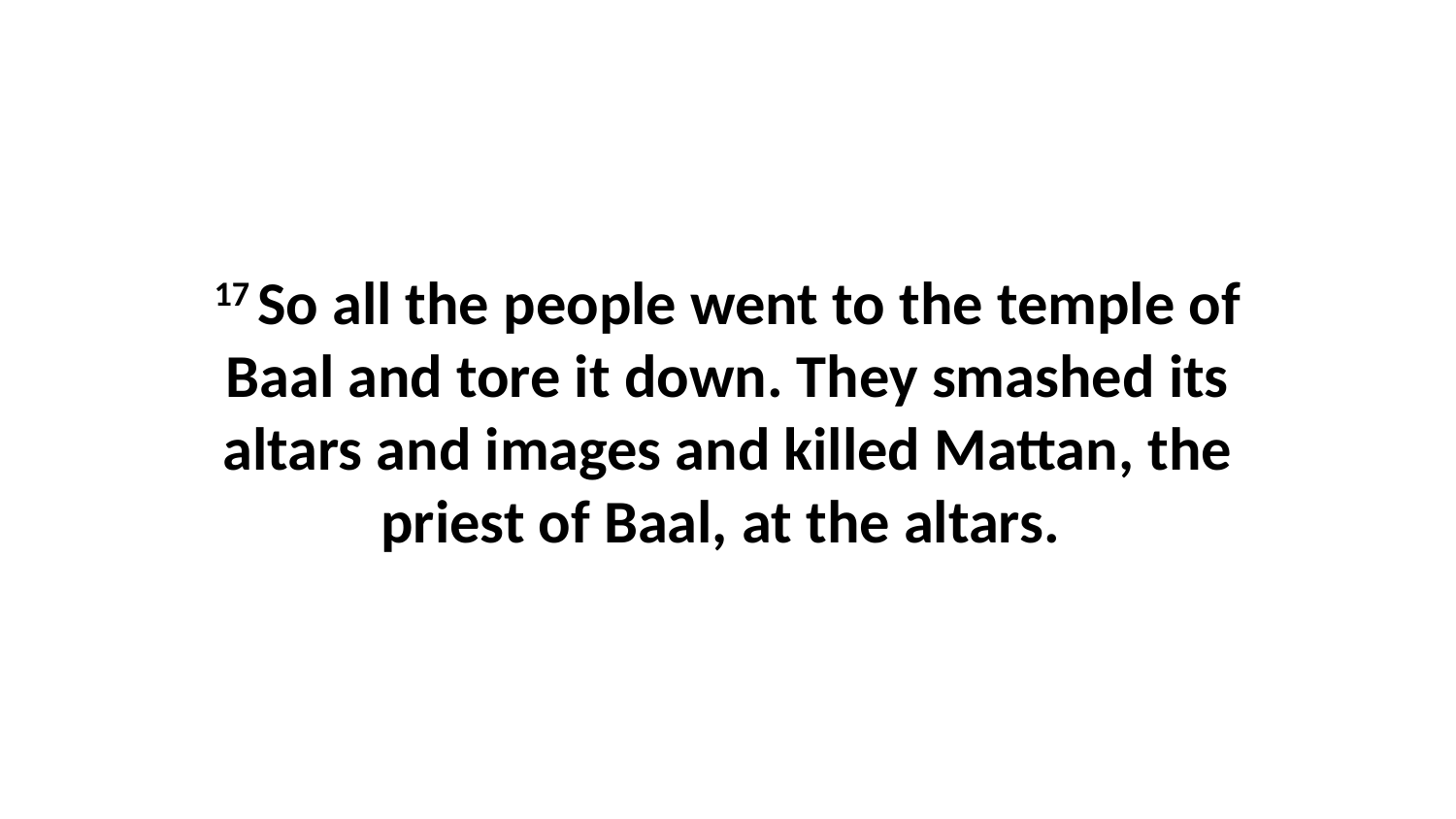

17 So all the people went to the temple of Baal and tore it down. They smashed its altars and images and killed Mattan, the priest of Baal, at the altars.